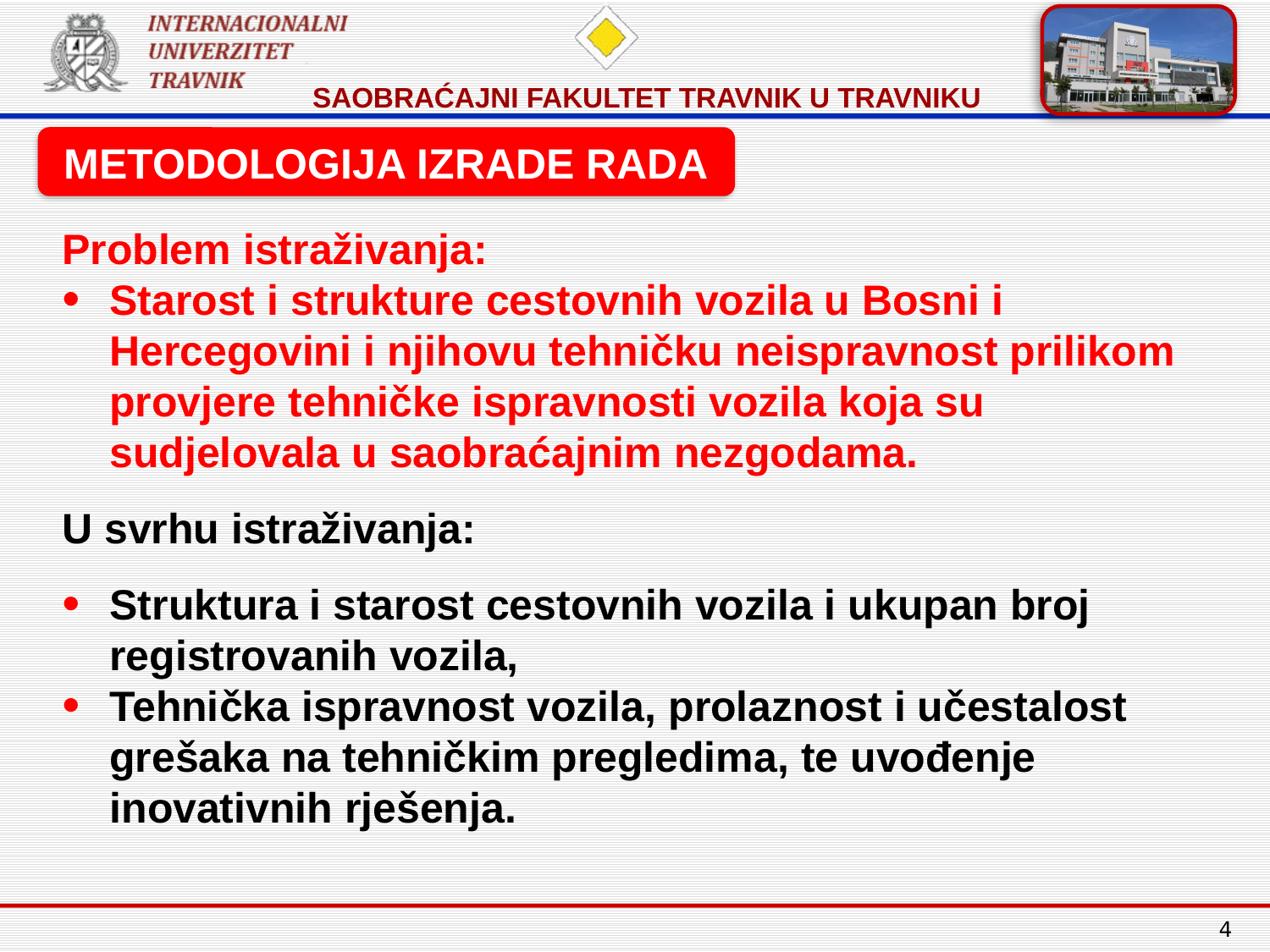

METODOLOGIJA IZRADE RADA
Problem istraživanja:
Starost i strukture cestovnih vozila u Bosni i Hercegovini i njihovu tehničku neispravnost prilikom provjere tehničke ispravnosti vozila koja su sudjelovala u saobraćajnim nezgodama.

U svrhu istraživanja:

Struktura i starost cestovnih vozila i ukupan broj registrovanih vozila,
Tehnička ispravnost vozila, prolaznost i učestalost grešaka na tehničkim pregledima, te uvođenje inovativnih rješenja.
4